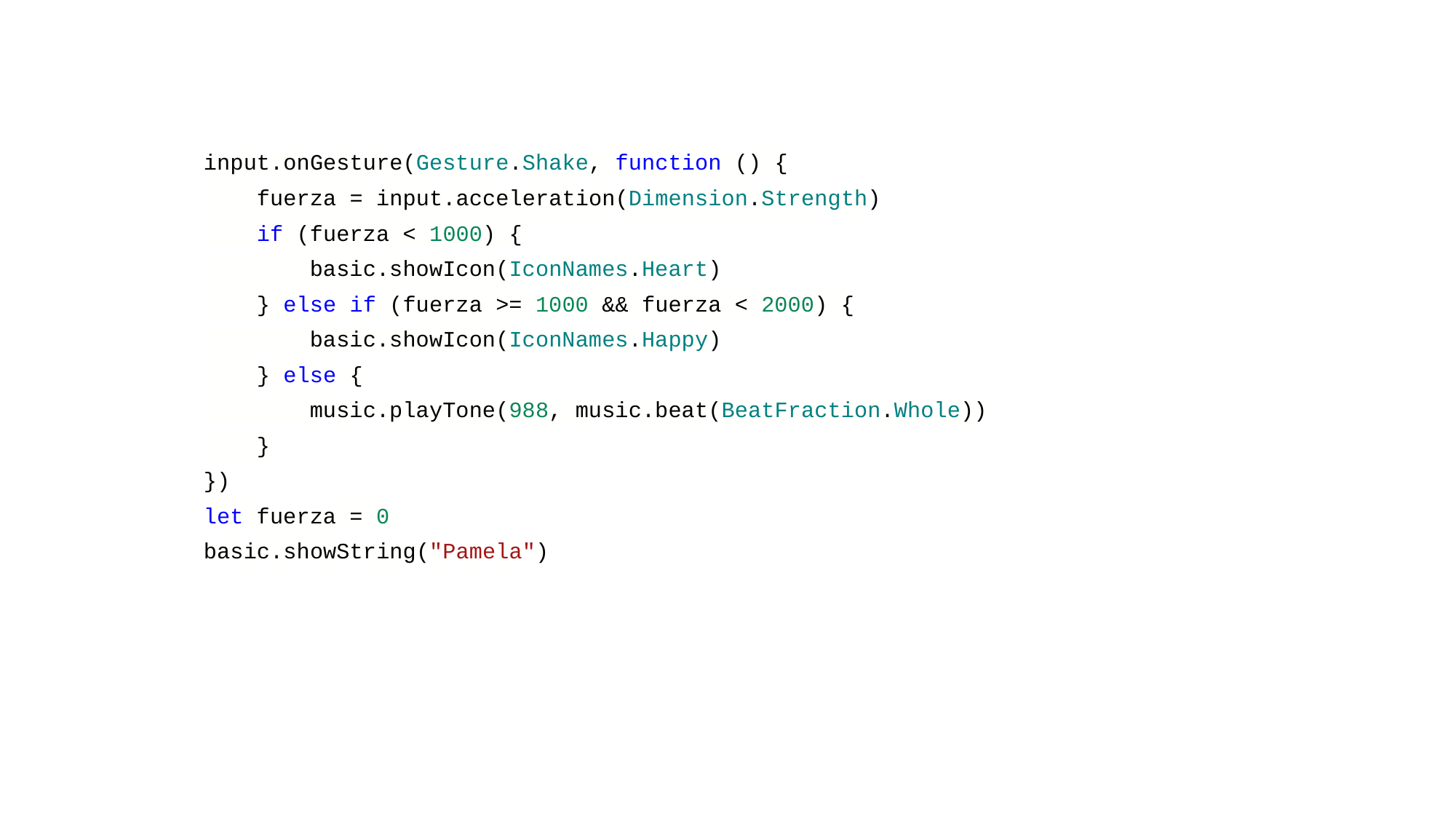

input.onGesture(Gesture.Shake, function () {
    fuerza = input.acceleration(Dimension.Strength)
    if (fuerza < 1000) {
        basic.showIcon(IconNames.Heart)
    } else if (fuerza >= 1000 && fuerza < 2000) {
        basic.showIcon(IconNames.Happy)
    } else {
        music.playTone(988, music.beat(BeatFraction.Whole))
    }
})
let fuerza = 0
basic.showString("Pamela")